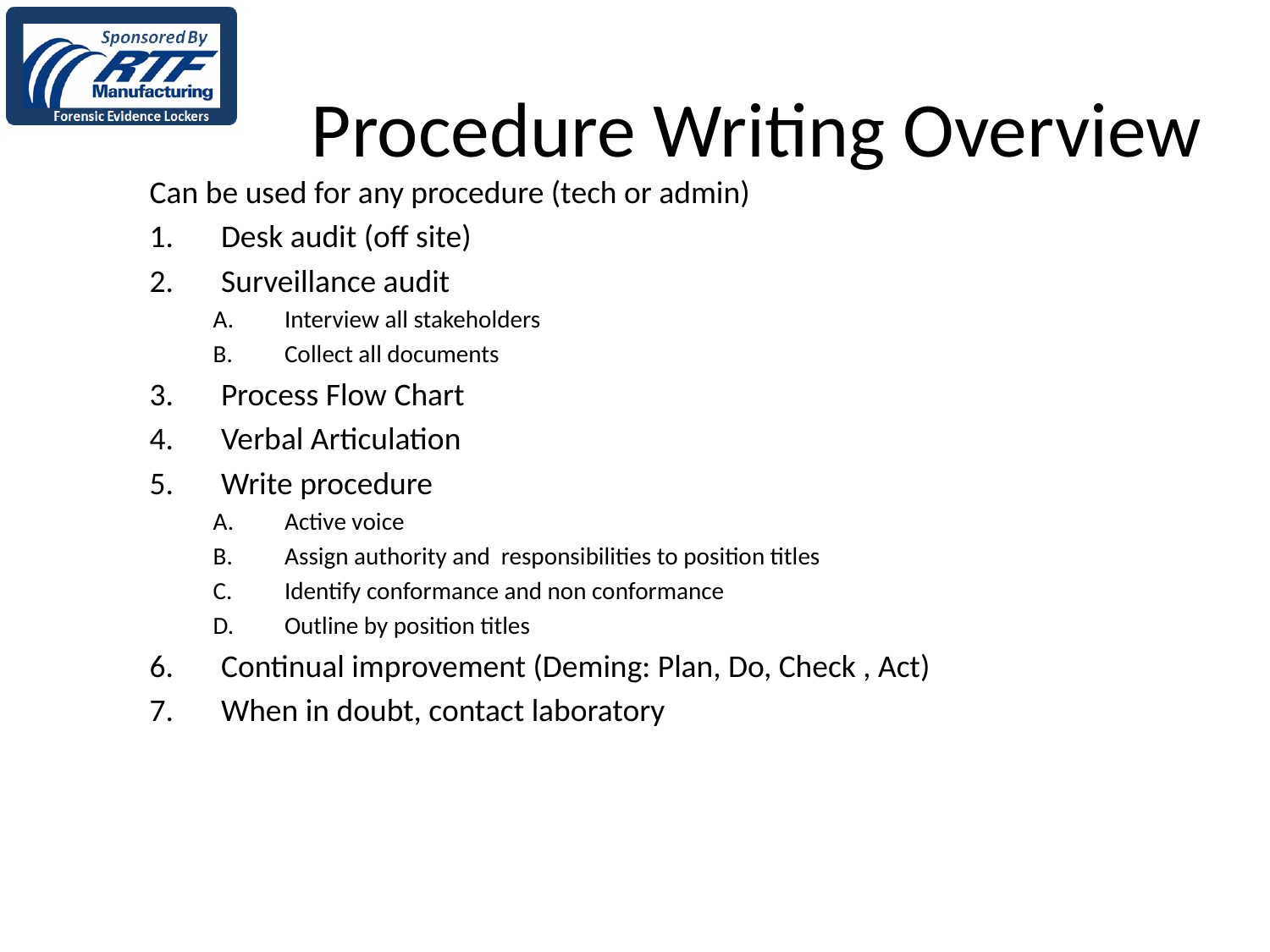

# Procedure Writing Overview
Can be used for any procedure (tech or admin)
Desk audit (off site)
Surveillance audit
Interview all stakeholders
Collect all documents
Process Flow Chart
Verbal Articulation
Write procedure
Active voice
Assign authority and  responsibilities to position titles
Identify conformance and non conformance
Outline by position titles
Continual improvement (Deming: Plan, Do, Check , Act)
When in doubt, contact laboratory